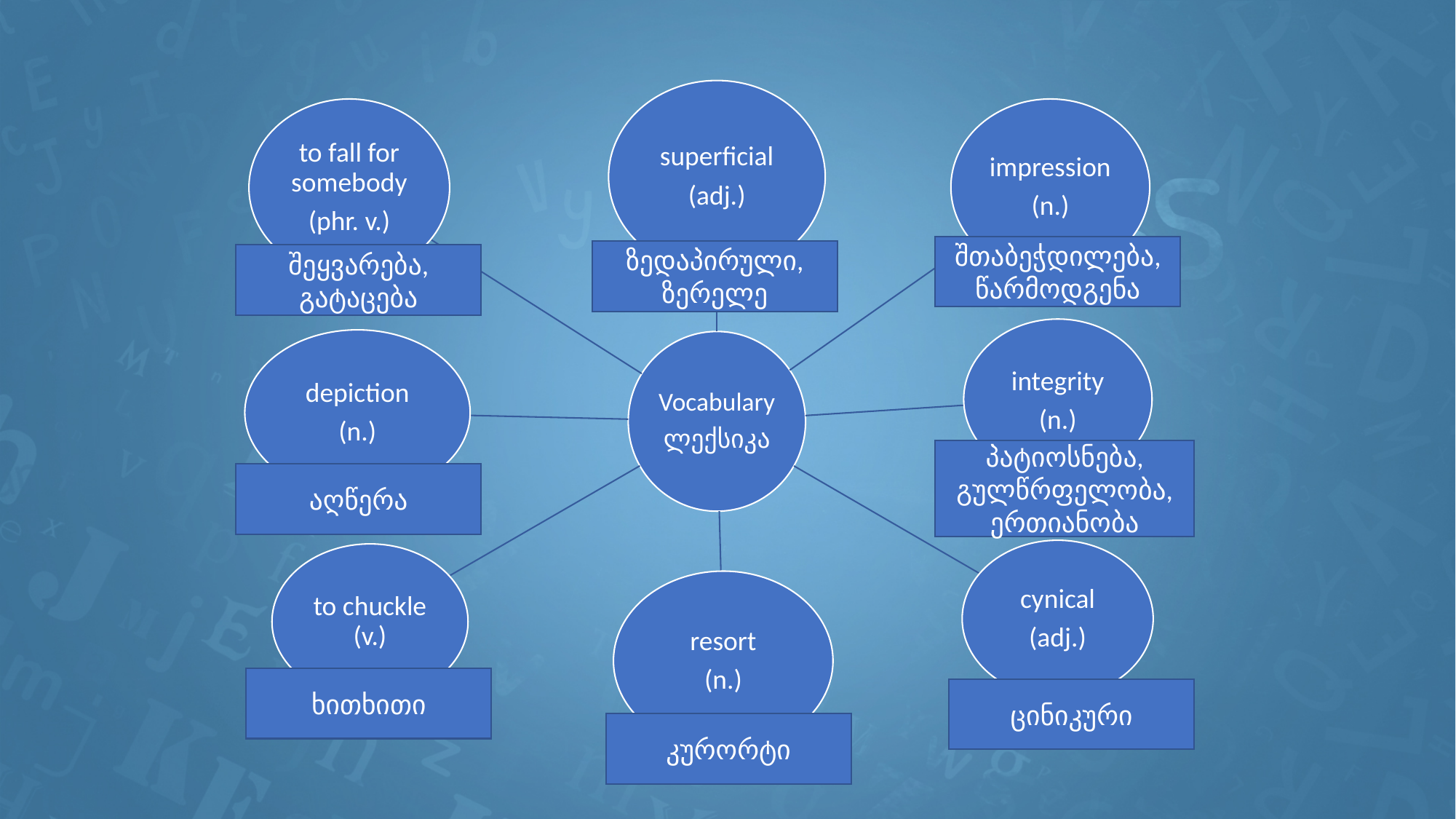

Vocabulary
ლექსიკა

superficial
(adj.)

impression
(n.)

integrity
(n.)

cynical
(adj.)

resort
(n.)

to chuckle (v.)

depiction
(n.)

to fall for somebody
(phr. v.)

შთაბეჭდილება, წარმოდგენა
ზედაპირული, ზერელე
შეყვარება, გატაცება
პატიოსნება, გულწრფელობა, ერთიანობა
აღწერა
ხითხითი
ცინიკური
კურორტი